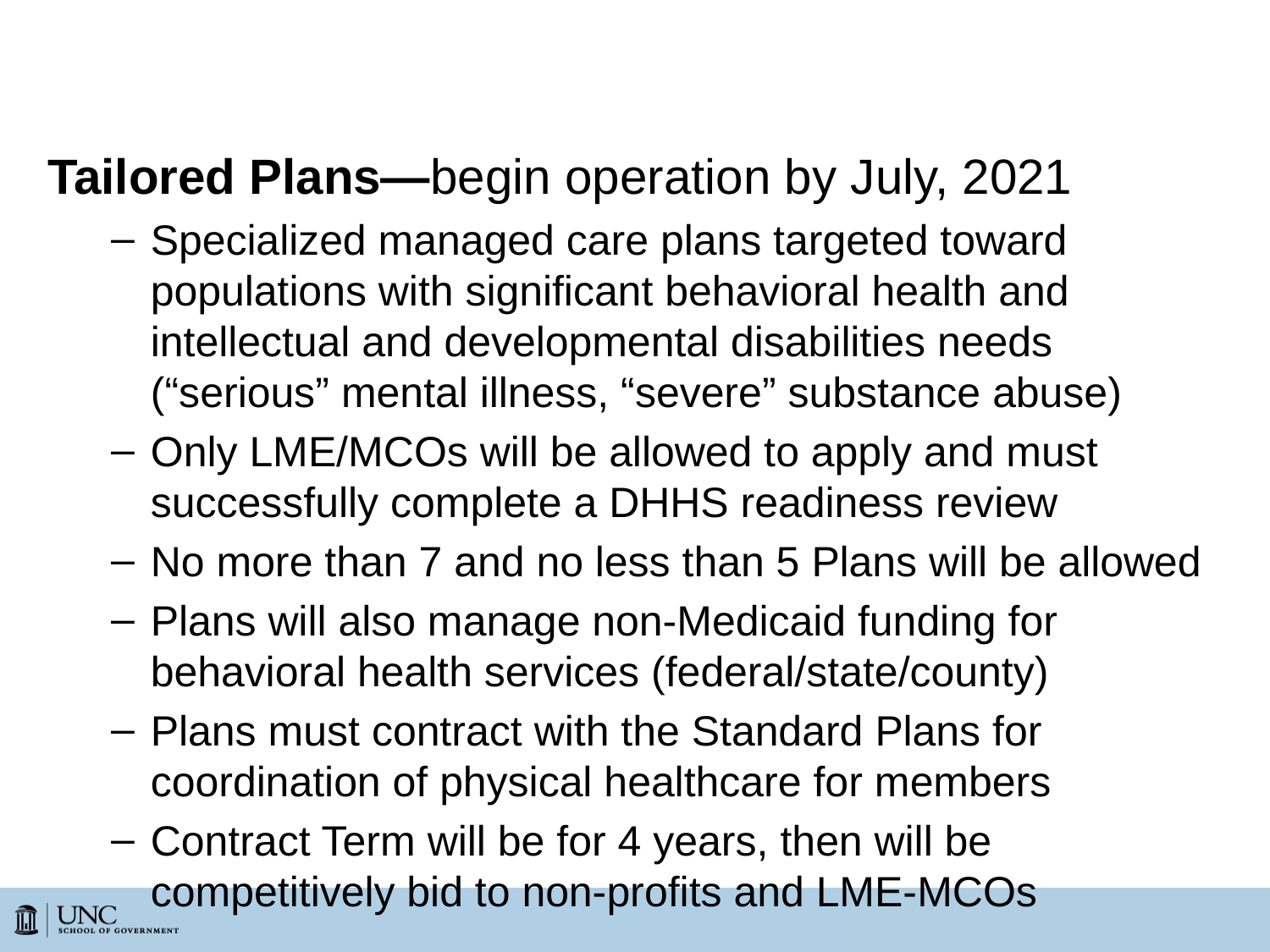

# What happens to LME-MCOs?
Tailored Plans—begin operation by July, 2021
Specialized managed care plans targeted toward populations with significant behavioral health and intellectual and developmental disabilities needs (“serious” mental illness, “severe” substance abuse)
Only LME/MCOs will be allowed to apply and must successfully complete a DHHS readiness review
No more than 7 and no less than 5 Plans will be allowed
Plans will also manage non-Medicaid funding for behavioral health services (federal/state/county)
Plans must contract with the Standard Plans for coordination of physical healthcare for members
Contract Term will be for 4 years, then will be competitively bid to non-profits and LME-MCOs